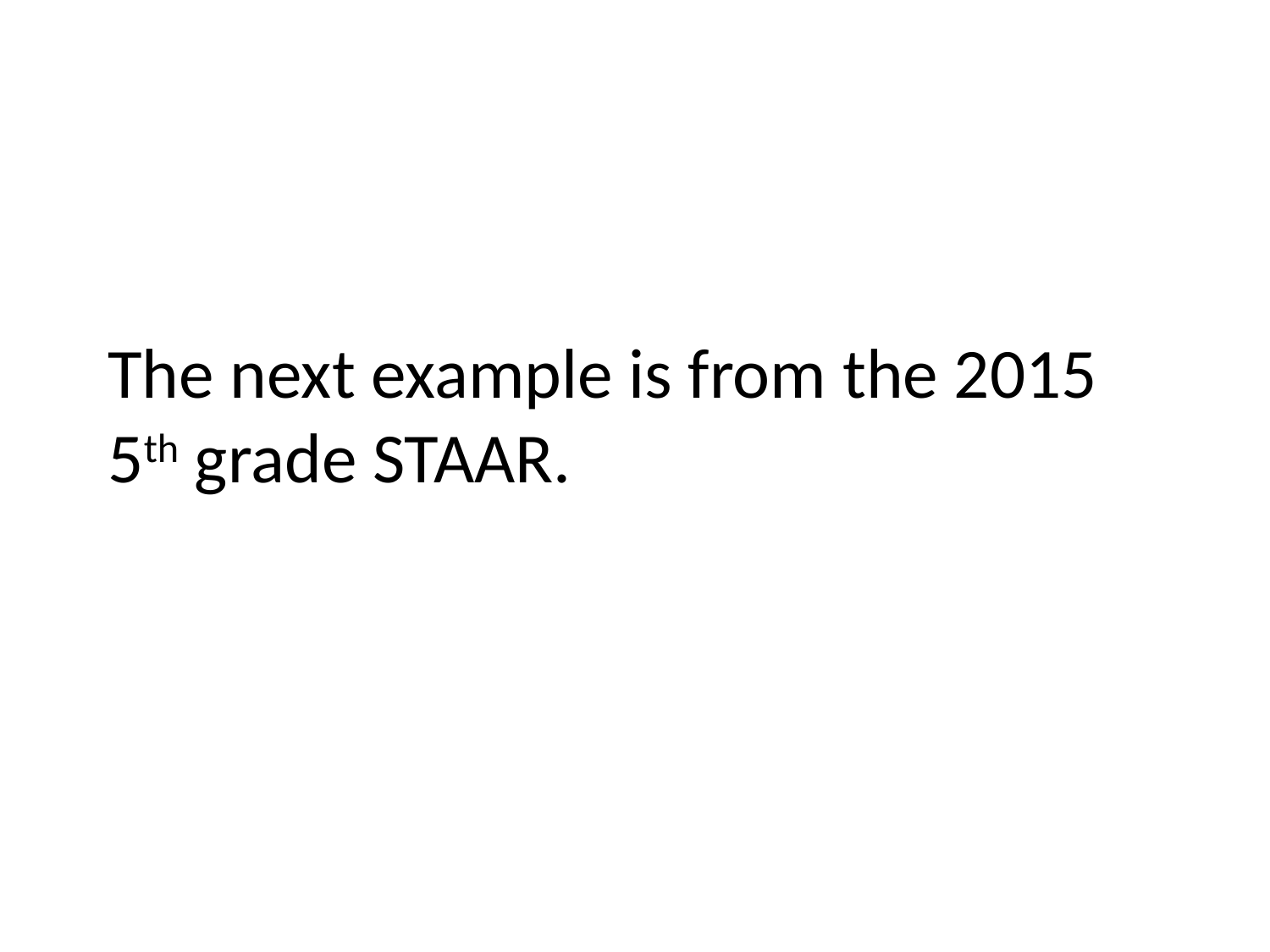

# The next example is from the 2015 5th grade STAAR.